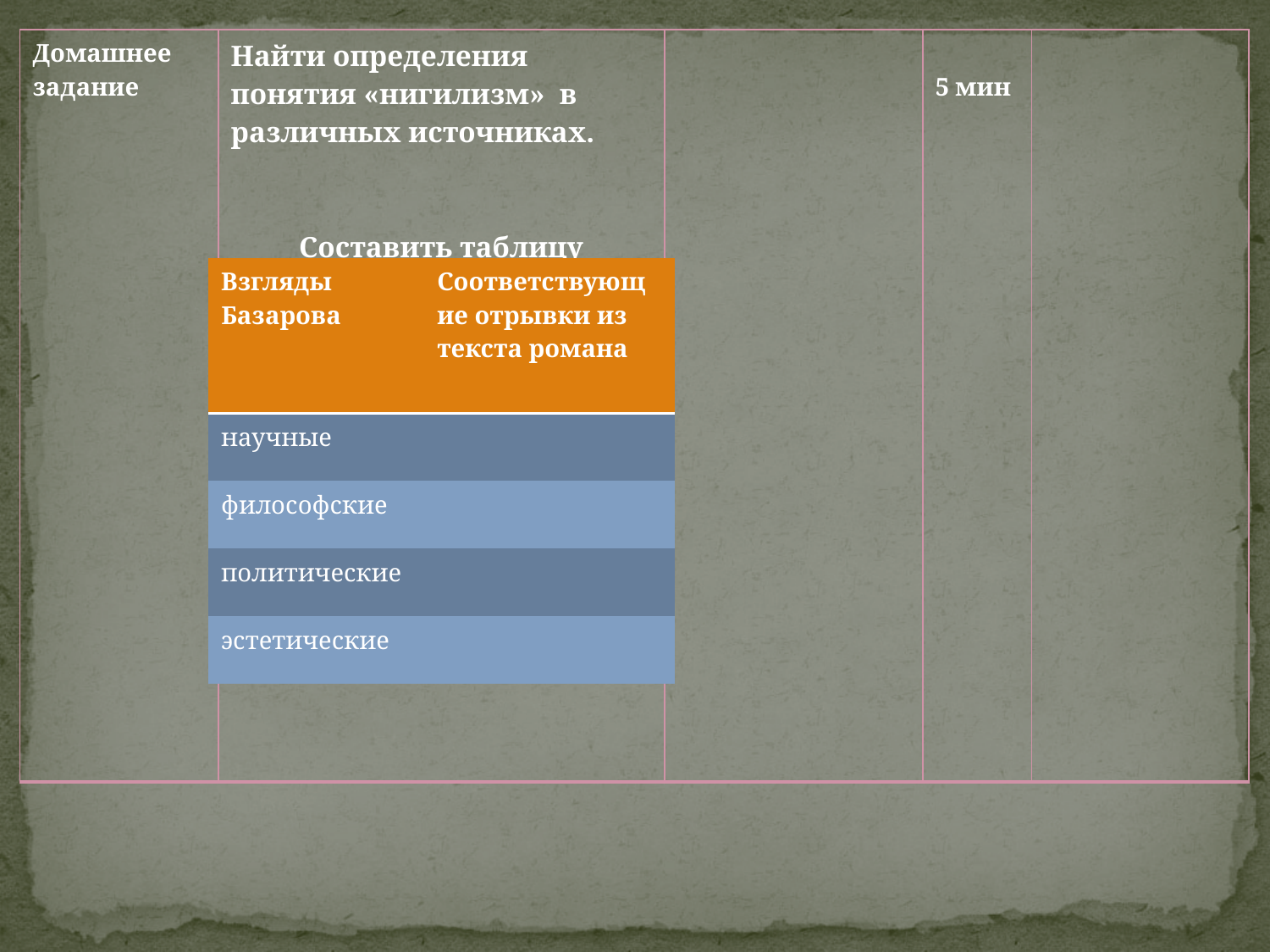

| Домашнее задание | Найти определения понятия «нигилизм» в различных источниках. Составить таблицу |  | 5 мин |  |
| --- | --- | --- | --- | --- |
| Взгляды Базарова | Соответствующие отрывки из текста романа |
| --- | --- |
| научные |  |
| философские |  |
| политические |  |
| эстетические |  |